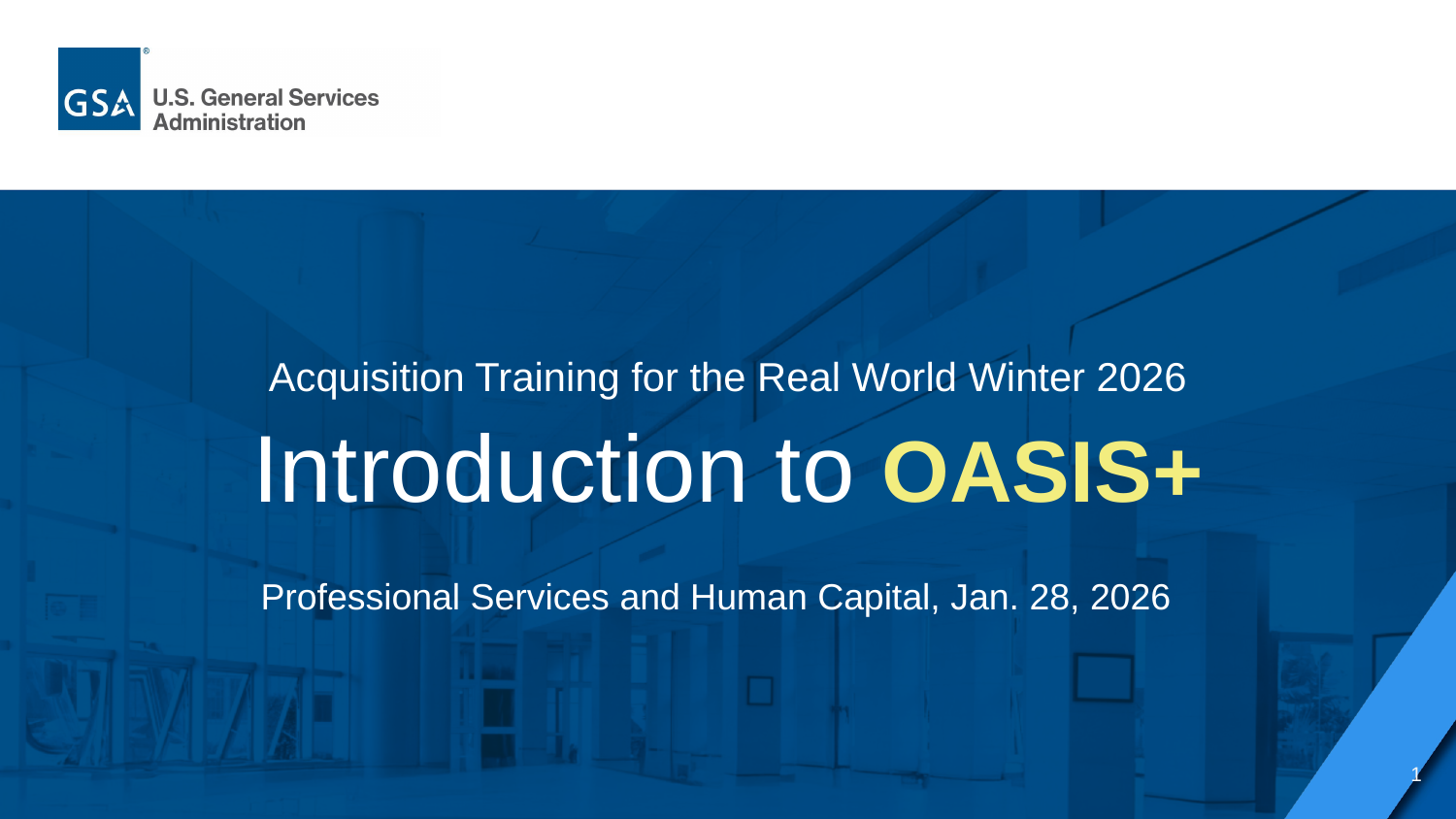

Acquisition Training for the Real World Winter 2026
Introduction to OASIS+
Professional Services and Human Capital, Jan. 28, 2026
1